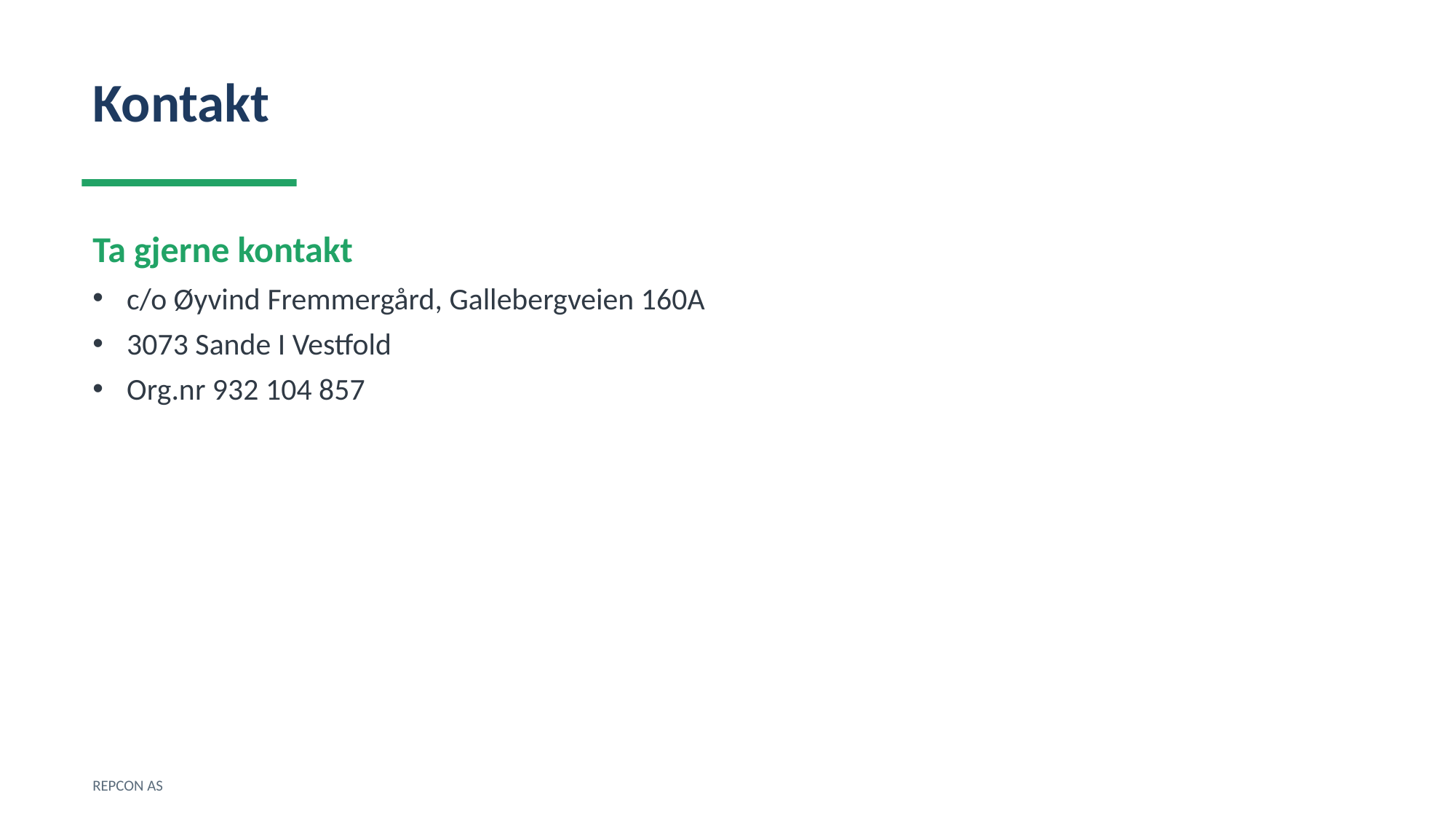

Kontakt

Ta gjerne kontakt
c/o Øyvind Fremmergård, Gallebergveien 160A
3073 Sande I Vestfold
Org.nr 932 104 857
REPCON AS